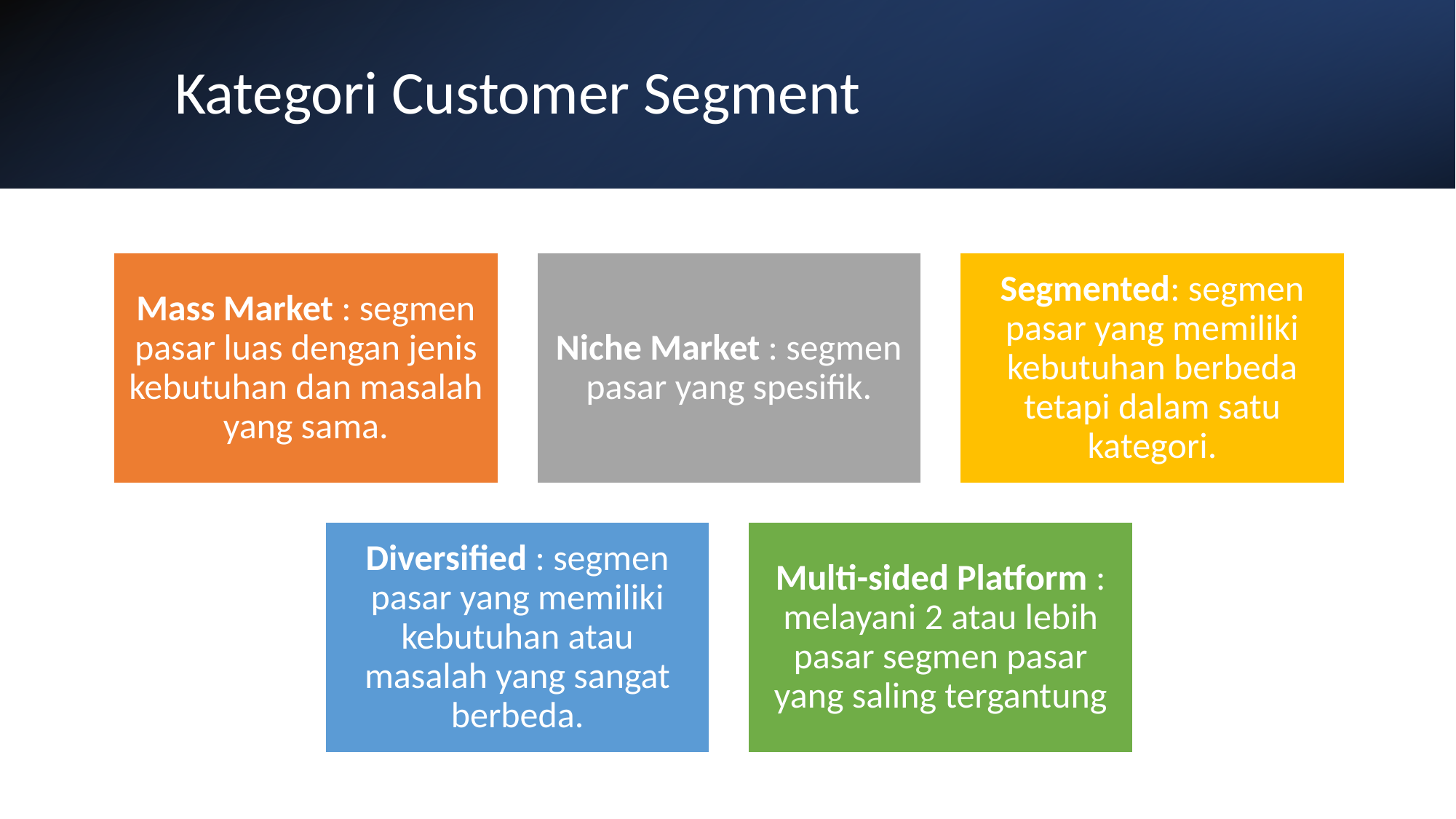

# Kategori Customer Segment
Mass Market : segmen pasar luas dengan jenis kebutuhan dan masalah yang sama.
Niche Market : segmen pasar yang spesifik.
Segmented: segmen pasar yang memiliki kebutuhan berbeda tetapi dalam satu kategori.
Diversified : segmen pasar yang memiliki kebutuhan atau masalah yang sangat berbeda.
Multi-sided Platform : melayani 2 atau lebih pasar segmen pasar yang saling tergantung